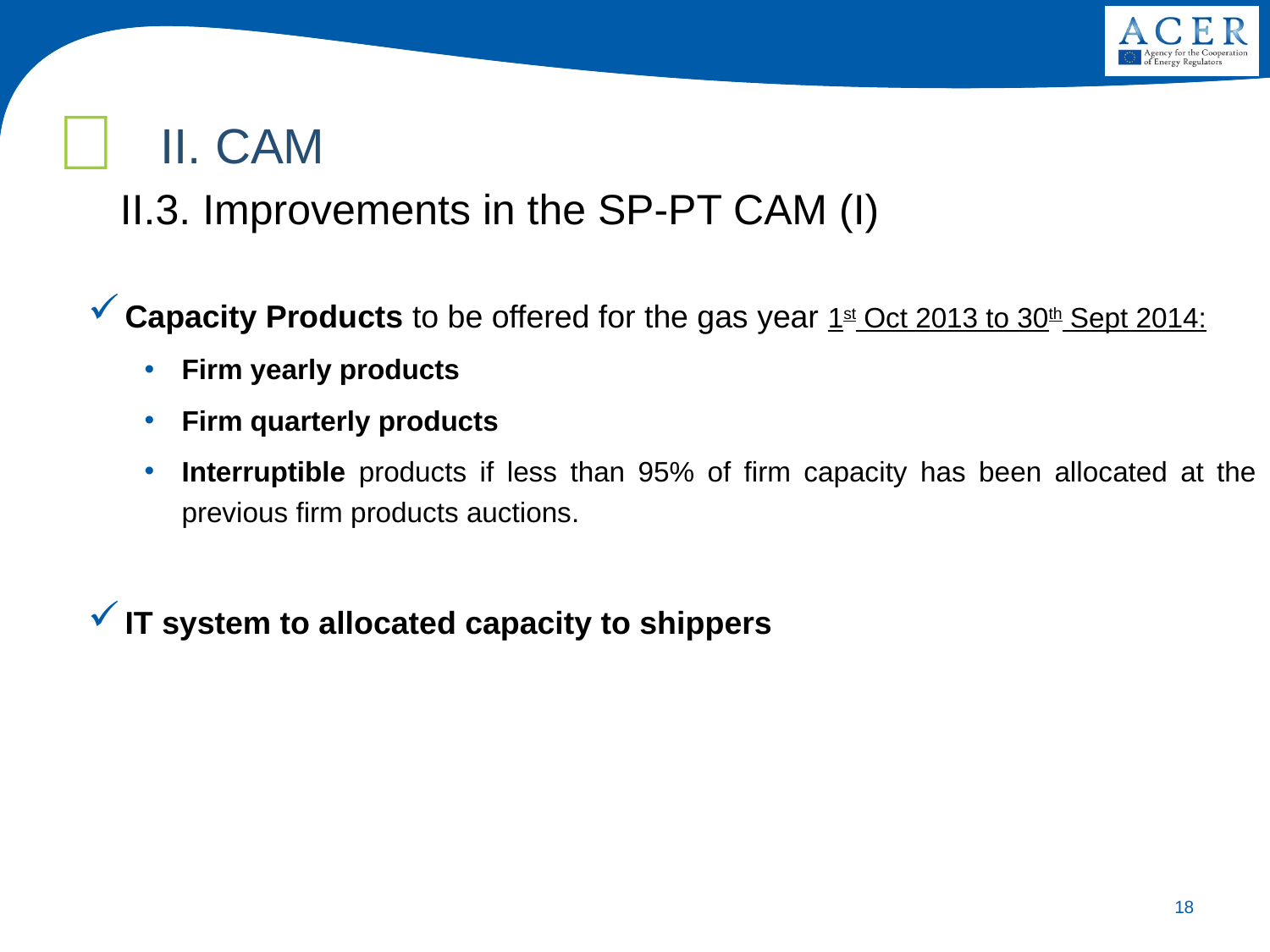

II. CAM
II.3. Improvements in the SP-PT CAM (I)
Capacity Products to be offered for the gas year 1st Oct 2013 to 30th Sept 2014:
Firm yearly products
Firm quarterly products
Interruptible products if less than 95% of firm capacity has been allocated at the previous firm products auctions.

IT system to allocated capacity to shippers